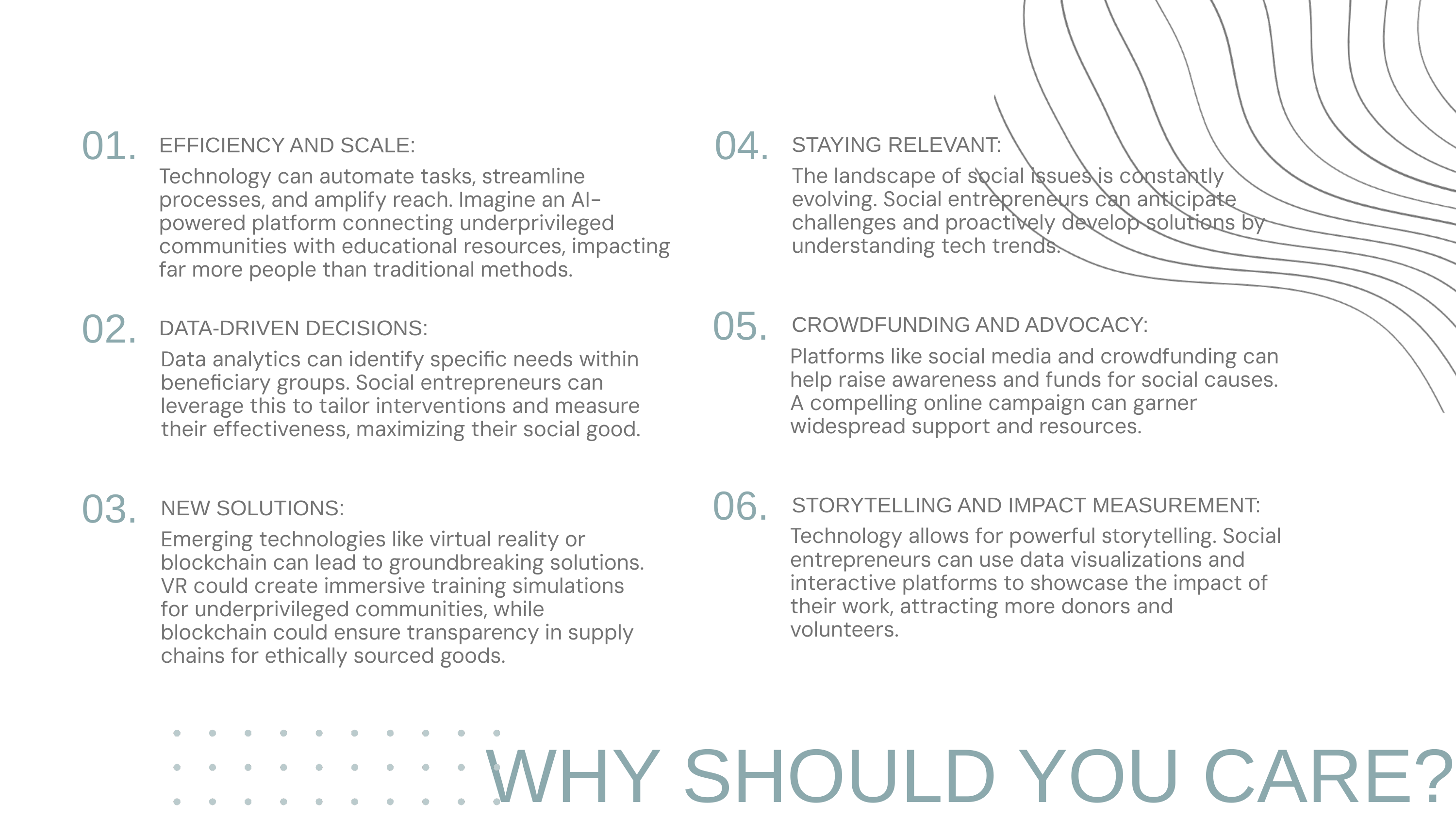

01.
04.
STAYING RELEVANT:
EFFICIENCY AND SCALE:
The landscape of social issues is constantly evolving. Social entrepreneurs can anticipate challenges and proactively develop solutions by understanding tech trends.
Technology can automate tasks, streamline processes, and amplify reach. Imagine an AI-powered platform connecting underprivileged communities with educational resources, impacting far more people than traditional methods.
05.
02.
CROWDFUNDING AND ADVOCACY:
DATA-DRIVEN DECISIONS:
Platforms like social media and crowdfunding can help raise awareness and funds for social causes. A compelling online campaign can garner widespread support and resources.
Data analytics can identify specific needs within beneficiary groups. Social entrepreneurs can leverage this to tailor interventions and measure their effectiveness, maximizing their social good.
06.
03.
STORYTELLING AND IMPACT MEASUREMENT:
NEW SOLUTIONS:
Technology allows for powerful storytelling. Social entrepreneurs can use data visualizations and interactive platforms to showcase the impact of their work, attracting more donors and volunteers.
Emerging technologies like virtual reality or blockchain can lead to groundbreaking solutions.
VR could create immersive training simulations for underprivileged communities, while blockchain could ensure transparency in supply chains for ethically sourced goods.

WHY SHOULD YOU CARE?